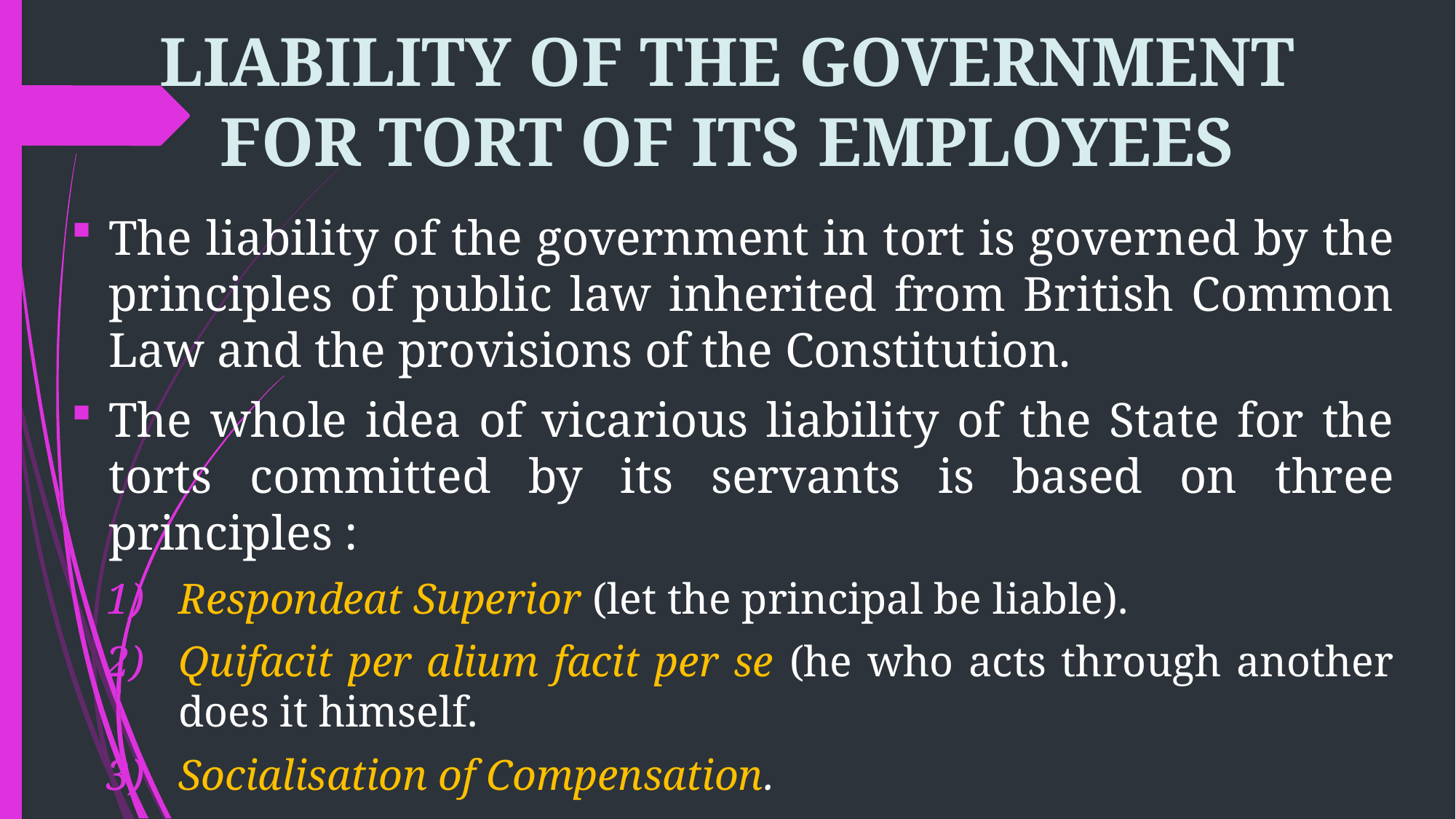

# LIABILITY OF THE GOVERNMENT FOR TORT OF ITS EMPLOYEES
The liability of the government in tort is governed by the principles of public law inherited from British Common Law and the provisions of the Constitution.
The whole idea of vicarious liability of the State for the torts committed by its servants is based on three principles :
Respondeat Superior (let the principal be liable).
Quifacit per alium facit per se (he who acts through another does it himself.
Socialisation of Compensation.